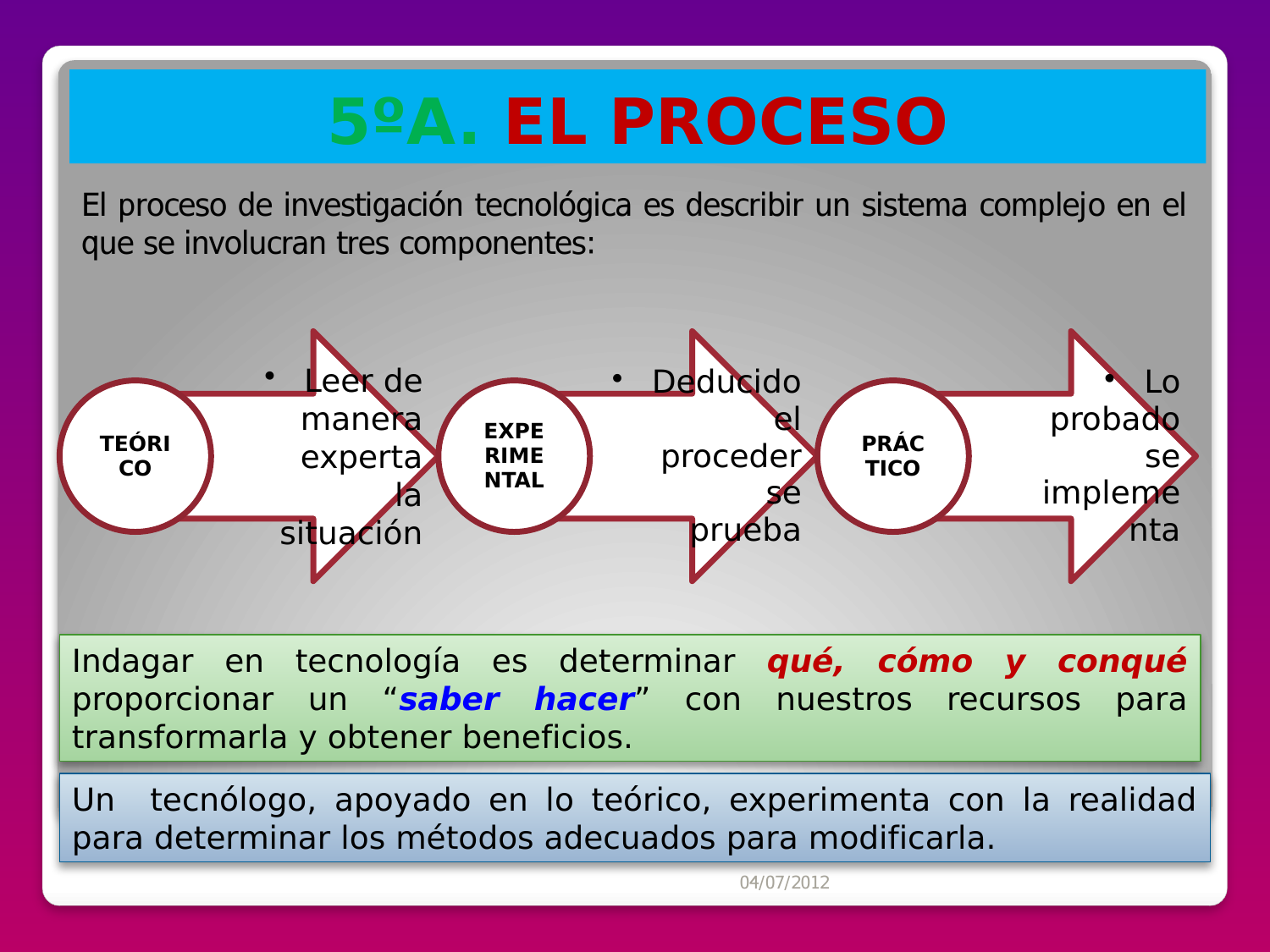

# 5ºA. EL PROCESO
El proceso de investigación tecnológica es describir un sistema complejo en el que se involucran tres componentes:
TEÓRICO
Leer de manera experta la situación
EXPERIMENTAL
Deducido el proceder se prueba
PRÁCTICO
Lo probado se implementa
Indagar en tecnología es determinar qué, cómo y conqué proporcionar un “saber hacer” con nuestros recursos para transformarla y obtener beneficios.
Un  tecnólogo, apoyado en lo teórico, experimenta con la realidad para determinar los métodos adecuados para modificarla.
04/07/2012